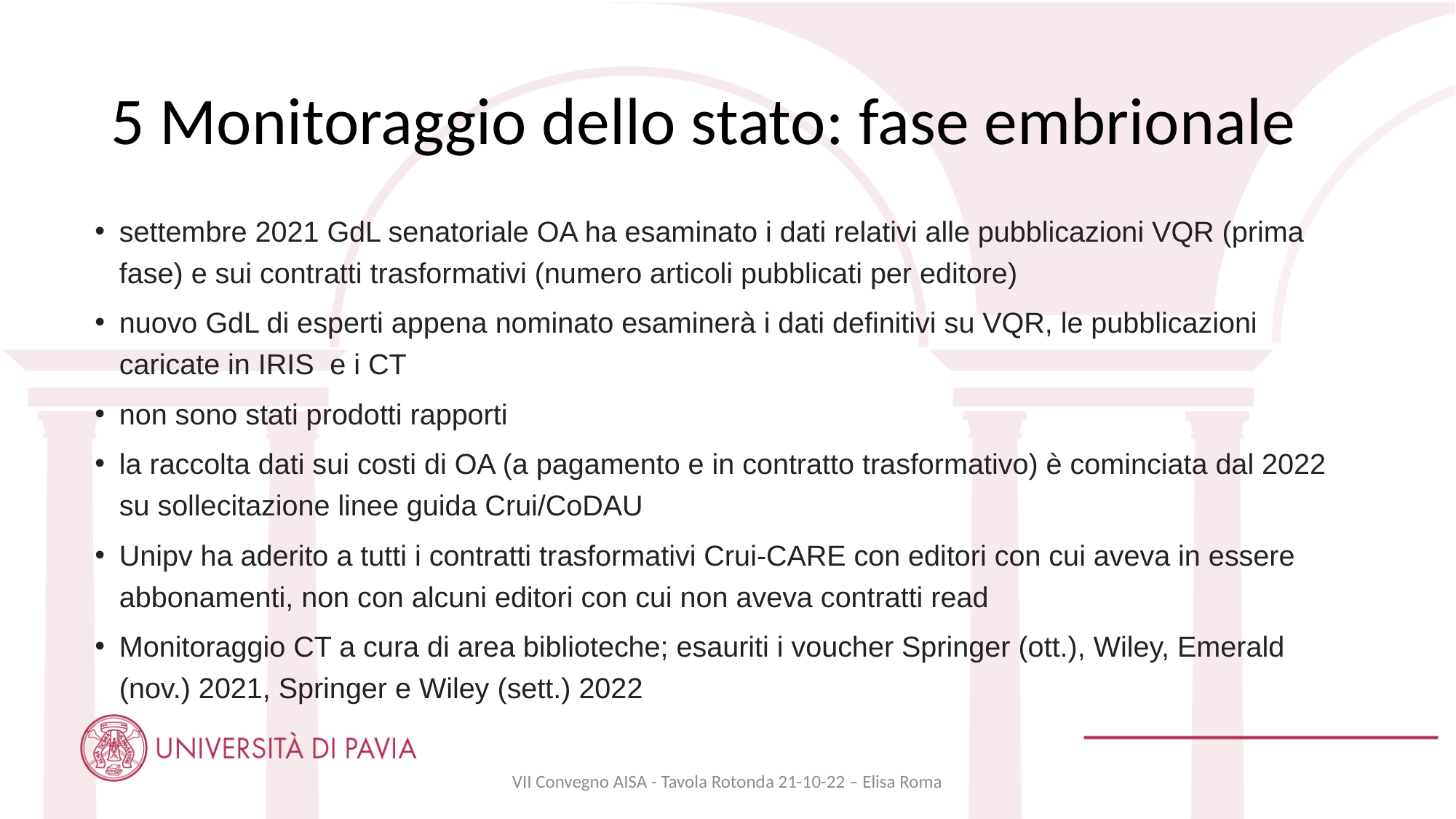

# 5 Monitoraggio dello stato: fase embrionale

settembre 2021 GdL senatoriale OA ha esaminato i dati relativi alle pubblicazioni VQR (prima fase) e sui contratti trasformativi (numero articoli pubblicati per editore)
nuovo GdL di esperti appena nominato esaminerà i dati definitivi su VQR, le pubblicazioni caricate in IRIS  e i CT
non sono stati prodotti rapporti
la raccolta dati sui costi di OA (a pagamento e in contratto trasformativo) è cominciata dal 2022 su sollecitazione linee guida Crui/CoDAU
Unipv ha aderito a tutti i contratti trasformativi Crui-CARE con editori con cui aveva in essere abbonamenti, non con alcuni editori con cui non aveva contratti read
Monitoraggio CT a cura di area biblioteche; esauriti i voucher Springer (ott.), Wiley, Emerald (nov.) 2021, Springer e Wiley (sett.) 2022

VII Convegno AISA - Tavola Rotonda 21-10-22 – Elisa Roma